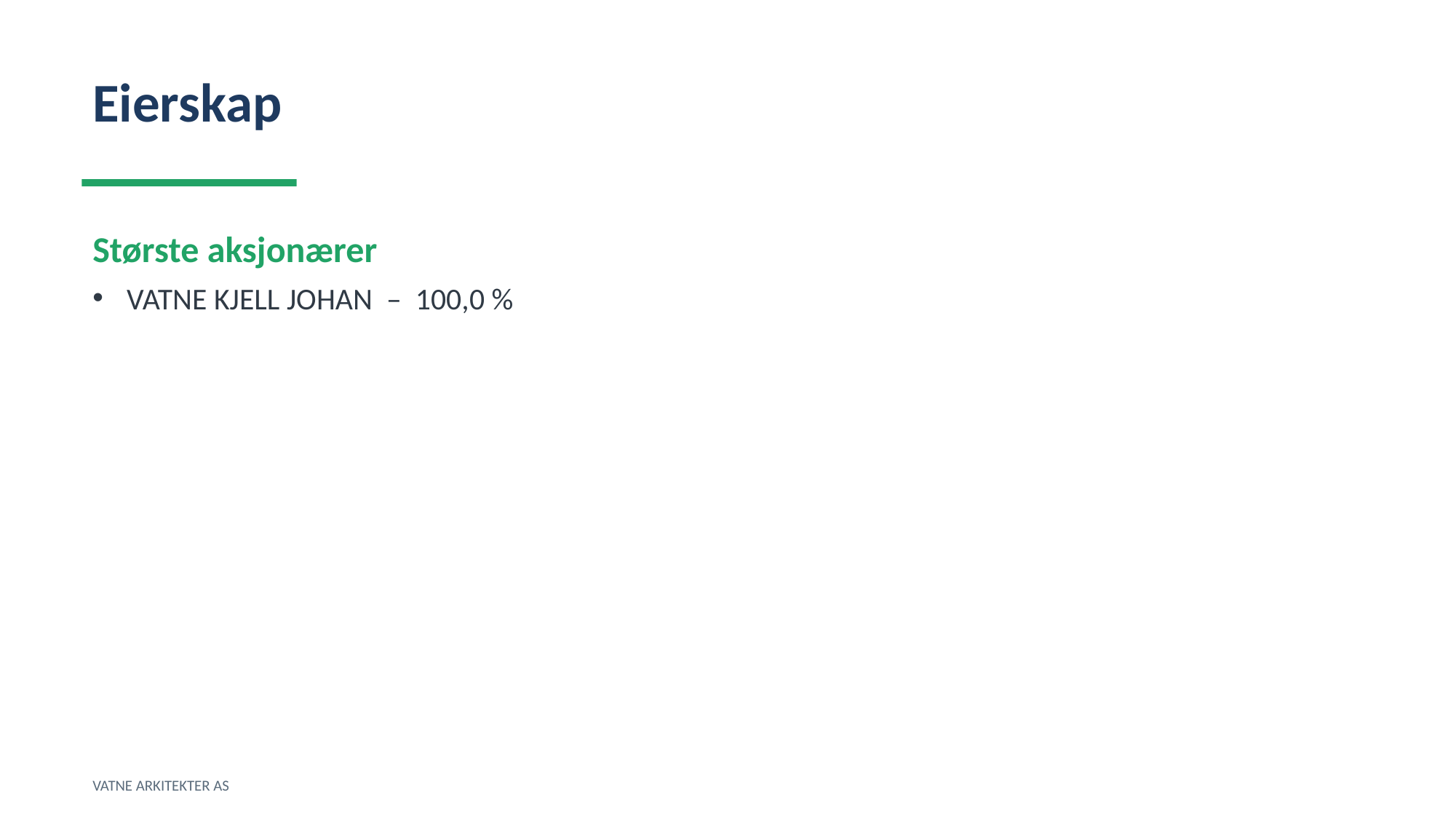

Eierskap

Største aksjonærer
VATNE KJELL JOHAN  –  100,0 %
VATNE ARKITEKTER AS